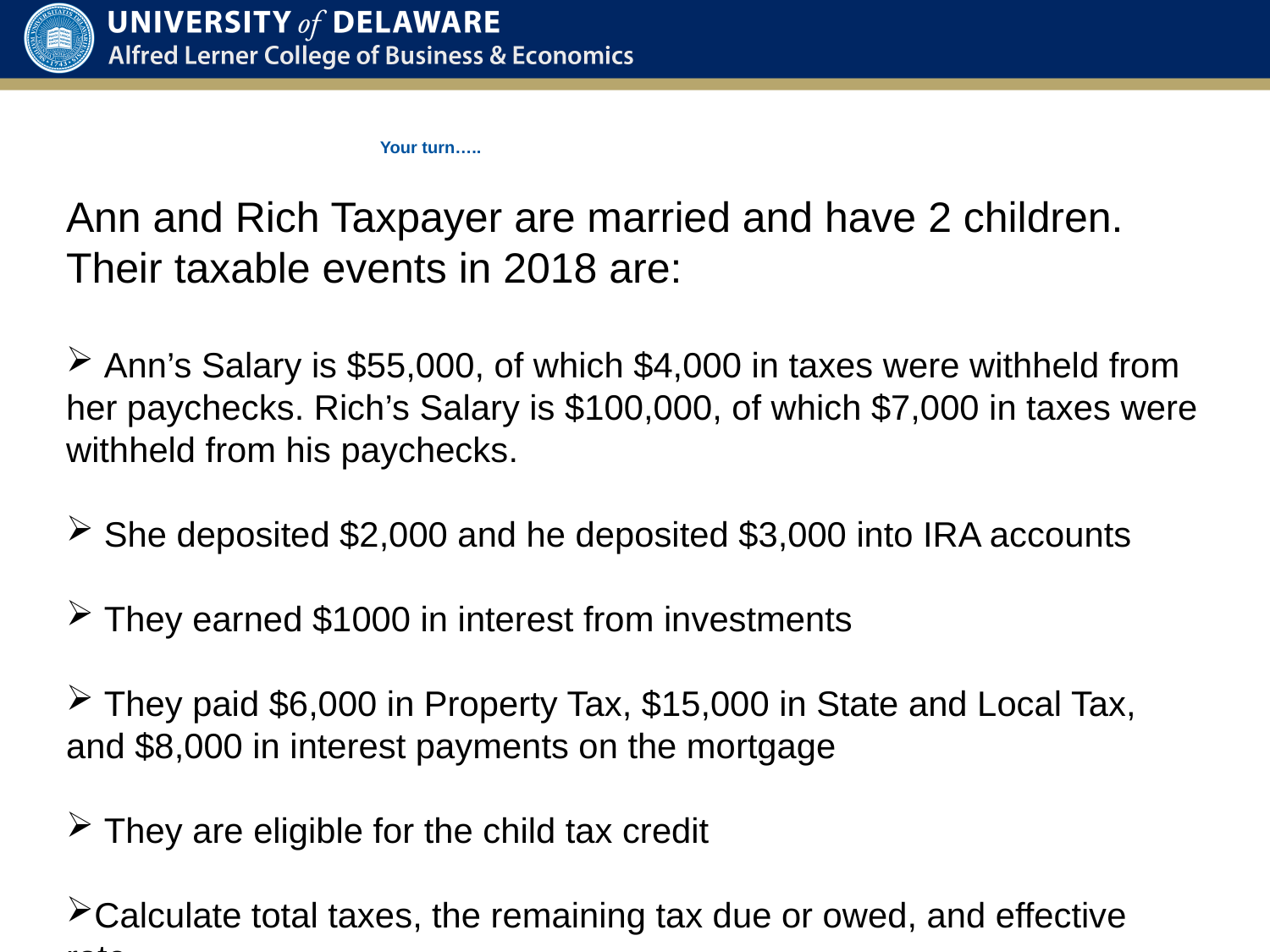

# Your turn…..
Ann and Rich Taxpayer are married and have 2 children. Their taxable events in 2018 are:

 Ann’s Salary is $55,000, of which $4,000 in taxes were withheld from her paychecks. Rich’s Salary is $100,000, of which $7,000 in taxes were withheld from his paychecks.

 She deposited $2,000 and he deposited $3,000 into IRA accounts

 They earned $1000 in interest from investments

 They paid $6,000 in Property Tax, $15,000 in State and Local Tax,  and $8,000 in interest payments on the mortgage

 They are eligible for the child tax credit

Calculate total taxes, the remaining tax due or owed, and effective rate.